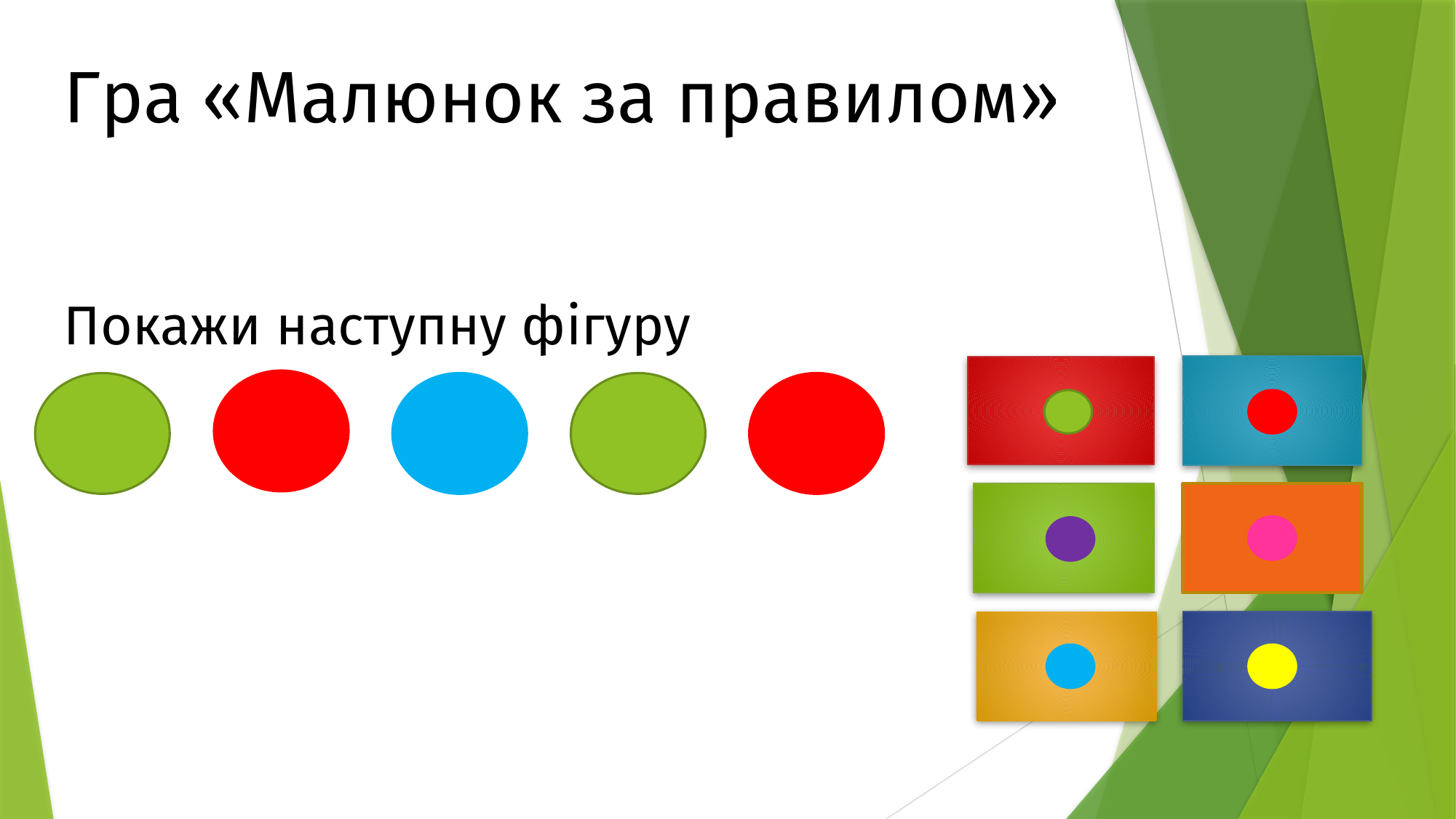

# Гра «Малюнок за правилом» Покажи наступну фігуру